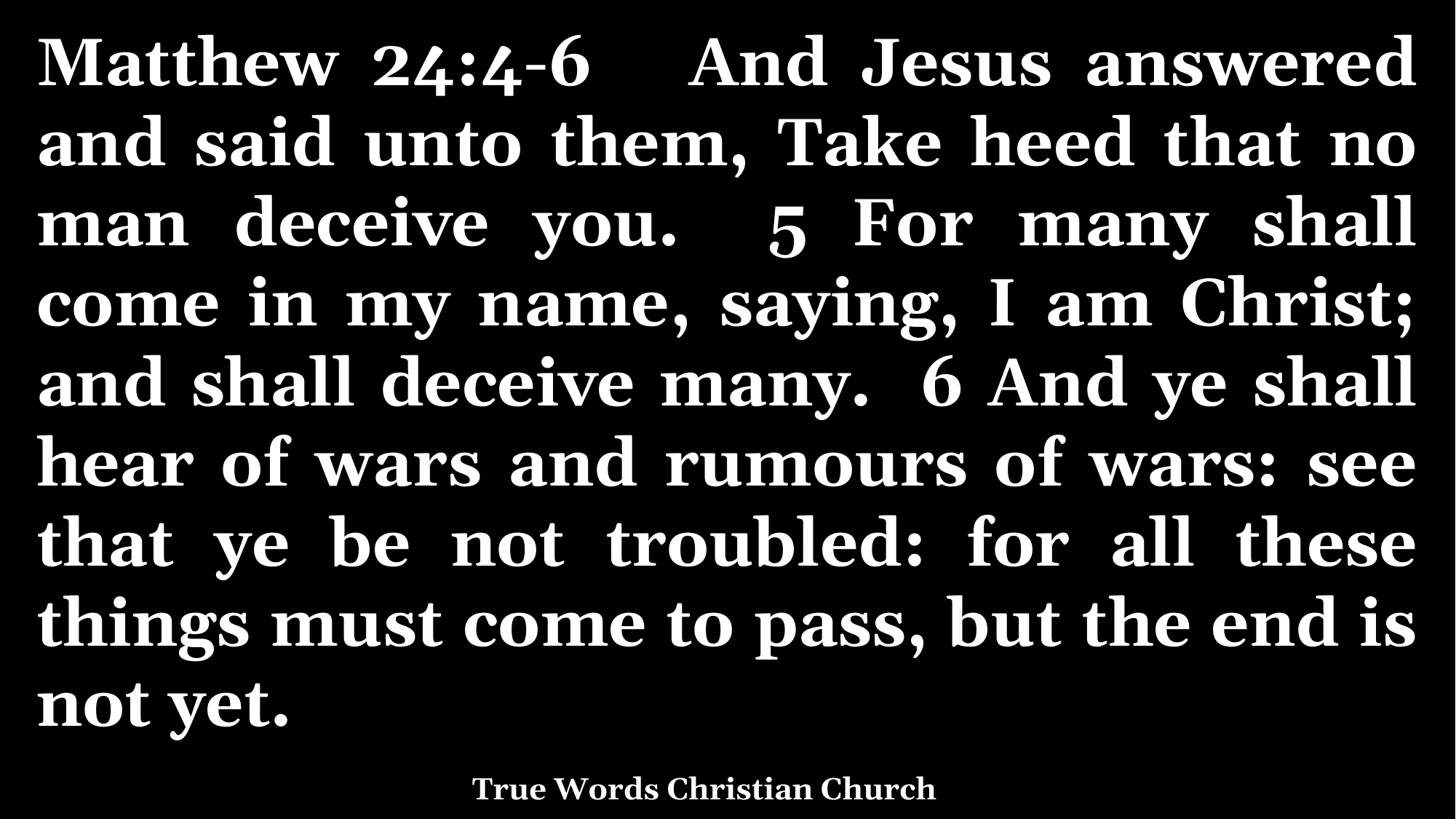

Matthew 24:4-6   And Jesus answered and said unto them, Take heed that no man deceive you.  5 For many shall come in my name, saying, I am Christ; and shall deceive many.  6 And ye shall hear of wars and rumours of wars: see that ye be not troubled: for all these things must come to pass, but the end is not yet.
True Words Christian Church